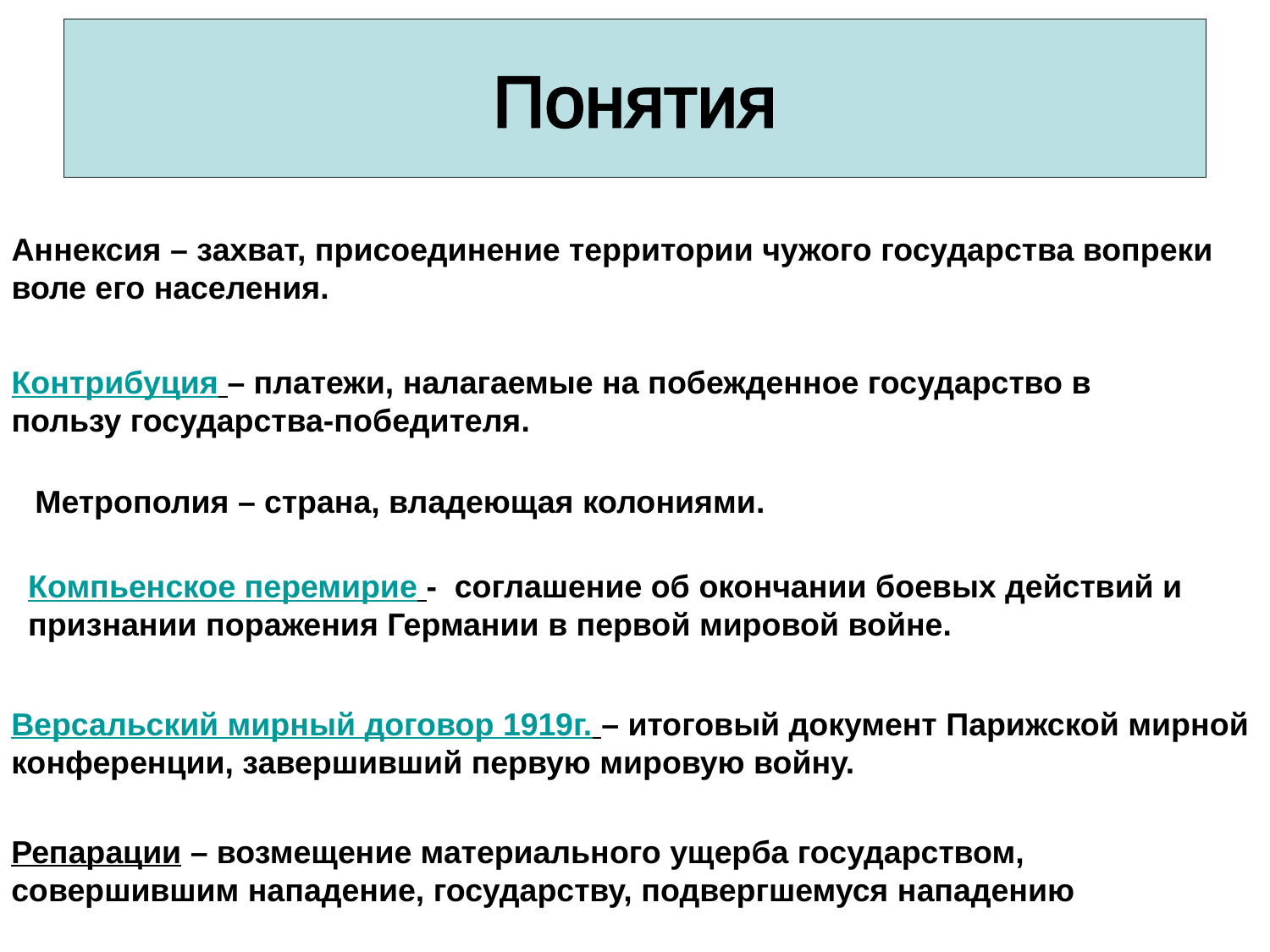

# Понятия
Аннексия – захват, присоединение территории чужого государства вопреки воле его населения.
Контрибуция – платежи, налагаемые на побежденное государство в  пользу государства-победителя.
Метрополия – страна, владеющая колониями.
Компьенское перемирие -  соглашение об окончании боевых действий и признании поражения Германии в первой мировой войне.
Версальский мирный договор 1919г. – итоговый документ Парижской мирной конференции, завершивший первую мировую войну.
Репарации – возмещение материального ущерба государством, совершившим нападение, государству, подвергшемуся нападению